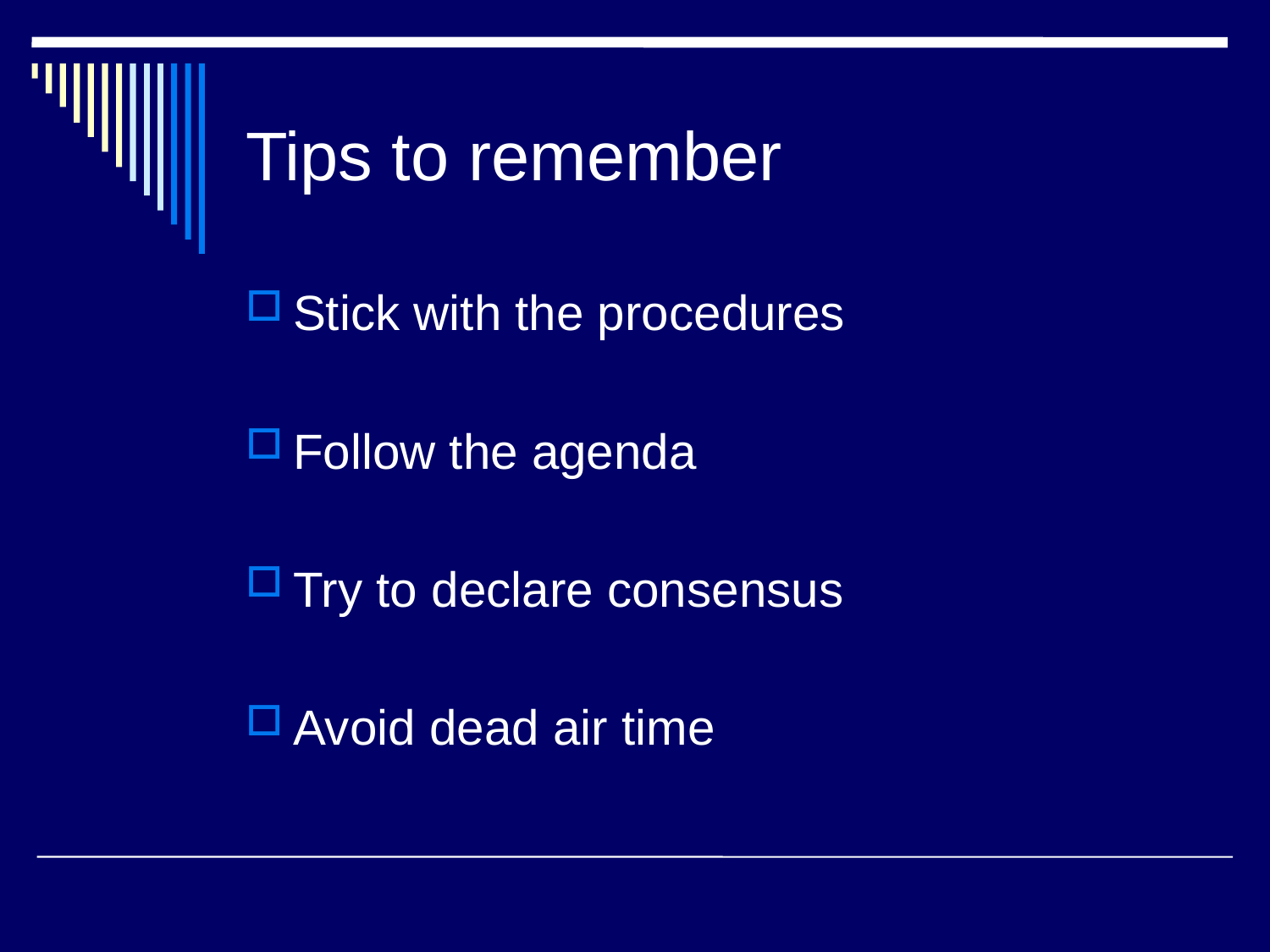

# Tips to remember
Stick with the procedures

Follow the agenda

Try to declare consensus

Avoid dead air time